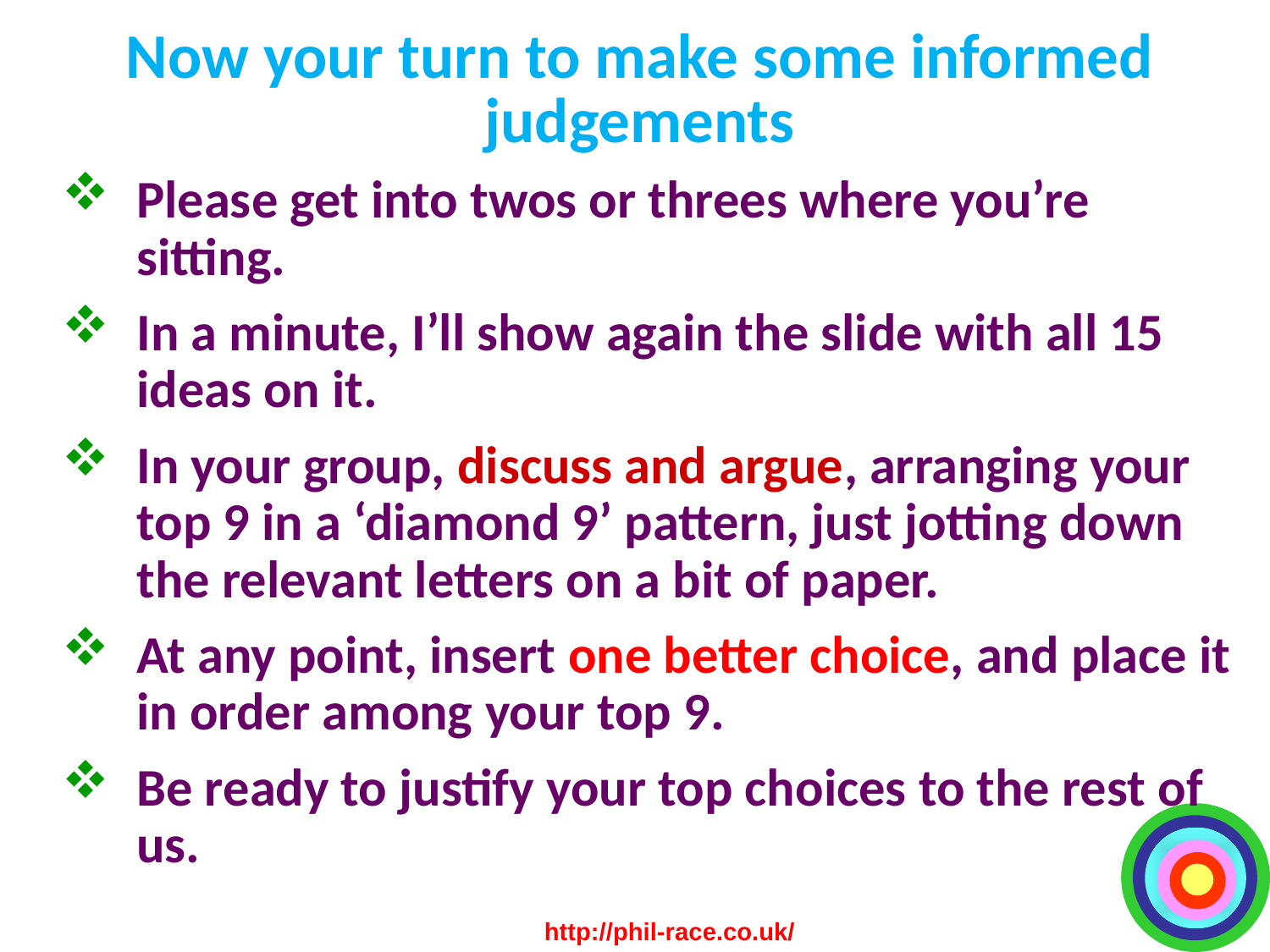

# Now your turn to make some informed judgements
Please get into twos or threes where you’re sitting.
In a minute, I’ll show again the slide with all 15 ideas on it.
In your group, discuss and argue, arranging your top 9 in a ‘diamond 9’ pattern, just jotting down the relevant letters on a bit of paper.
At any point, insert one better choice, and place it in order among your top 9.
Be ready to justify your top choices to the rest of us.